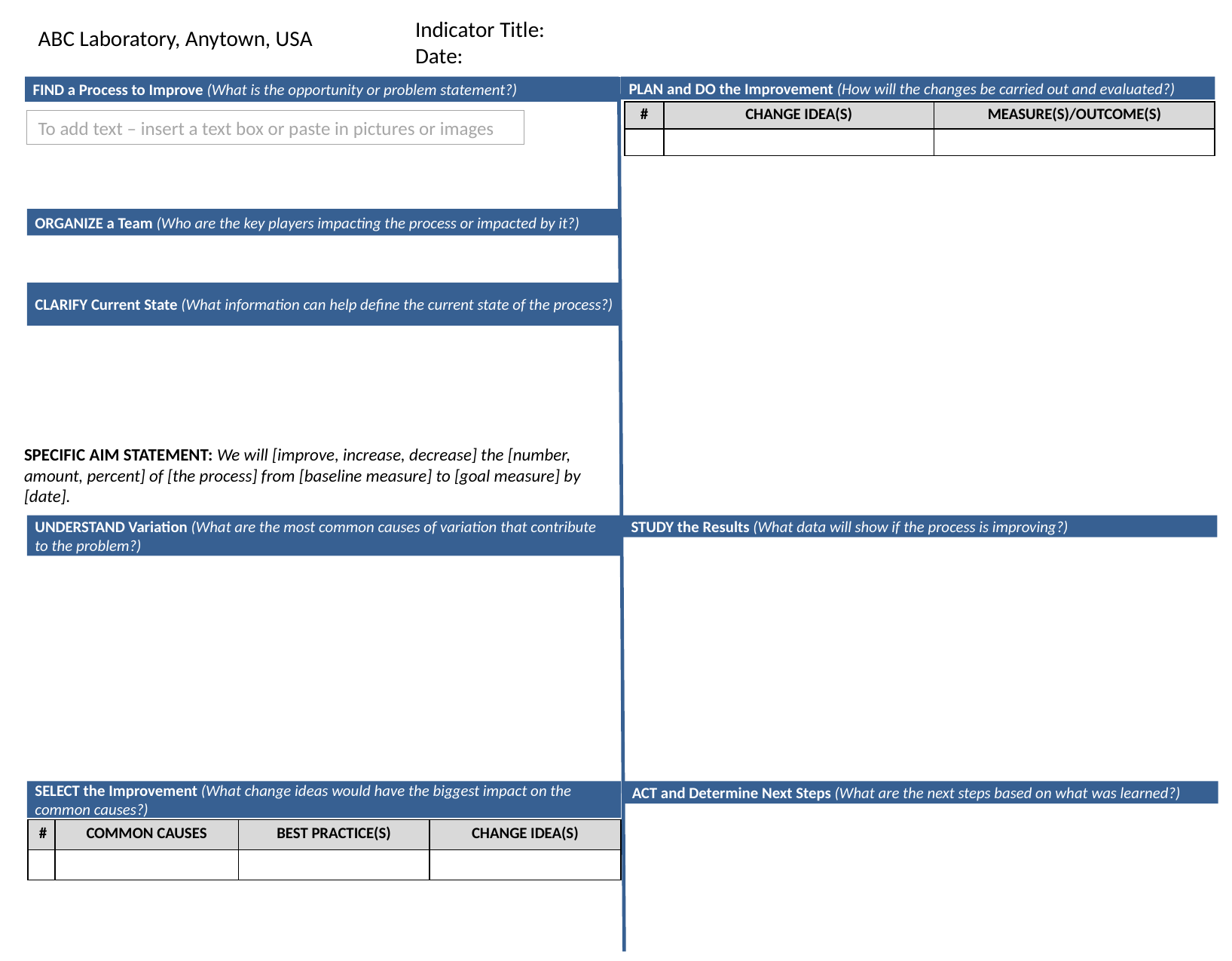

Indicator Title:
Date:

ABC Laboratory, Anytown, USA
FIND a Process to Improve (What is the opportunity or problem statement?)
PLAN and DO the Improvement (How will the changes be carried out and evaluated?)
| # | CHANGE IDEA(S) | MEASURE(S)/OUTCOME(S) |
| --- | --- | --- |
|  |  |  |
To add text – insert a text box or paste in pictures or images
ORGANIZE a Team (Who are the key players impacting the process or impacted by it?)
CLARIFY Current State (What information can help define the current state of the process?)
SPECIFIC AIM STATEMENT: We will [improve, increase, decrease] the [number, amount, percent] of [the process] from [baseline measure] to [goal measure] by [date].
UNDERSTAND Variation (What are the most common causes of variation that contribute to the problem?)
STUDY the Results (What data will show if the process is improving?)
SELECT the Improvement (What change ideas would have the biggest impact on the common causes?)
ACT and Determine Next Steps (What are the next steps based on what was learned?)
| # | COMMON CAUSES | BEST PRACTICE(S) | CHANGE IDEA(S) |
| --- | --- | --- | --- |
|  |  |  |  |